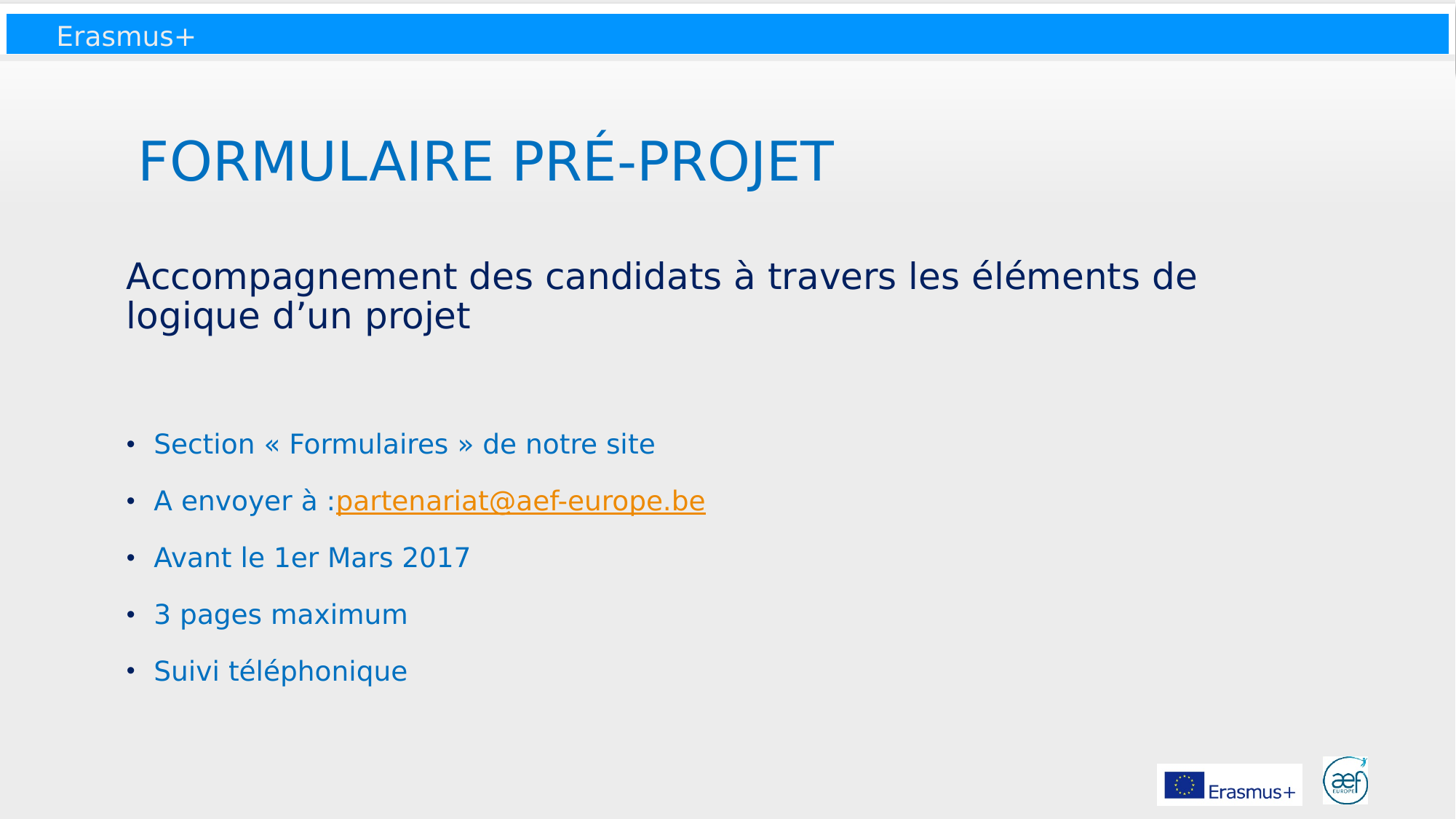

# Formulaire Pré-Projet
Accompagnement des candidats à travers les éléments de logique d’un projet

Section « Formulaires » de notre site
A envoyer à :partenariat@aef-europe.be
Avant le 1er Mars 2017
3 pages maximum
Suivi téléphonique